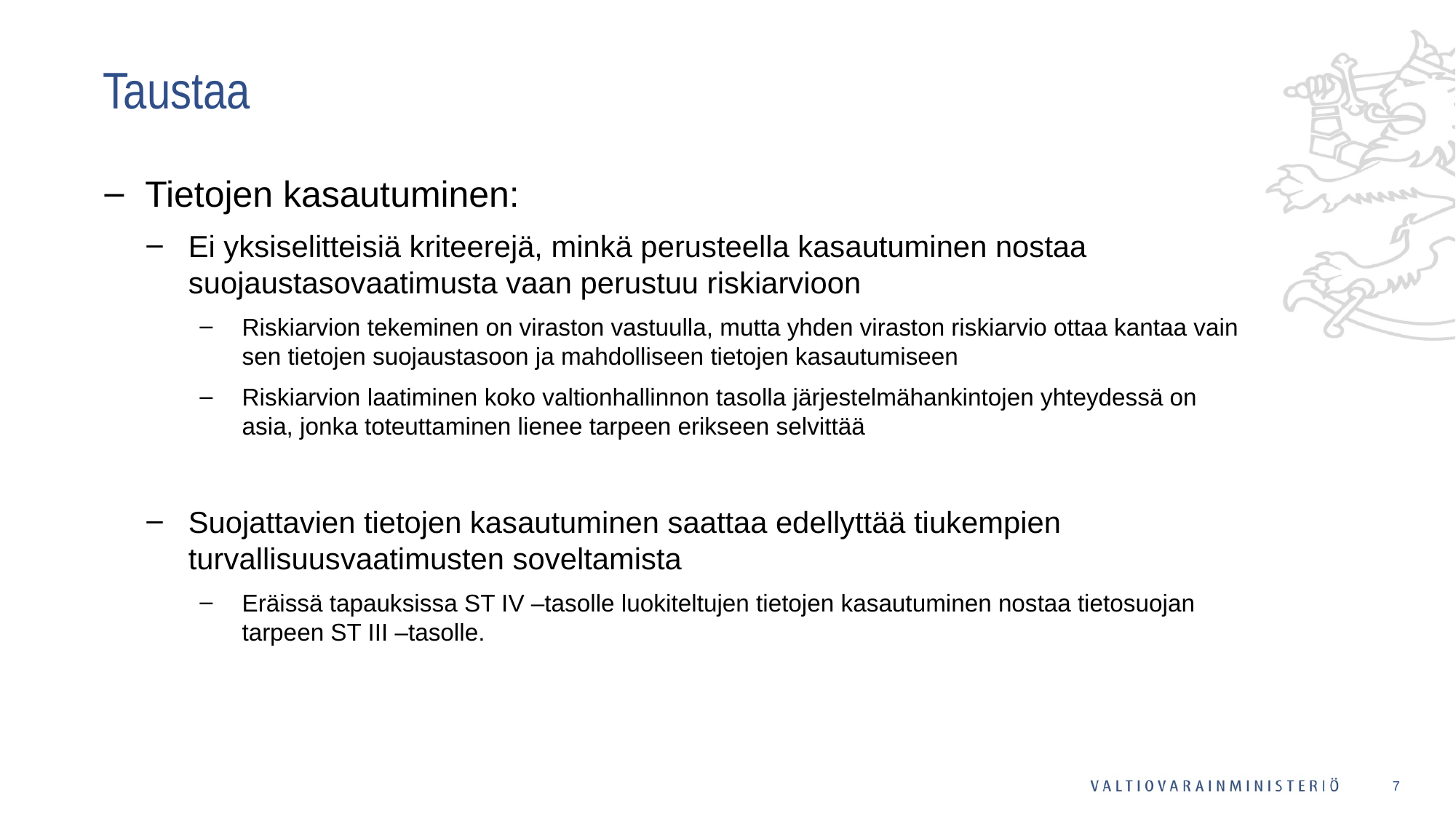

# Taustaa
Tietojen kasautuminen:
Ei yksiselitteisiä kriteerejä, minkä perusteella kasautuminen nostaa suojaustasovaatimusta vaan perustuu riskiarvioon
Riskiarvion tekeminen on viraston vastuulla, mutta yhden viraston riskiarvio ottaa kantaa vain sen tietojen suojaustasoon ja mahdolliseen tietojen kasautumiseen
Riskiarvion laatiminen koko valtionhallinnon tasolla järjestelmähankintojen yhteydessä on asia, jonka toteuttaminen lienee tarpeen erikseen selvittää

Suojattavien tietojen kasautuminen saattaa edellyttää tiukempien turvallisuusvaatimusten soveltamista
Eräissä tapauksissa ST IV –tasolle luokiteltujen tietojen kasautuminen nostaa tietosuojan tarpeen ST III –tasolle.

7